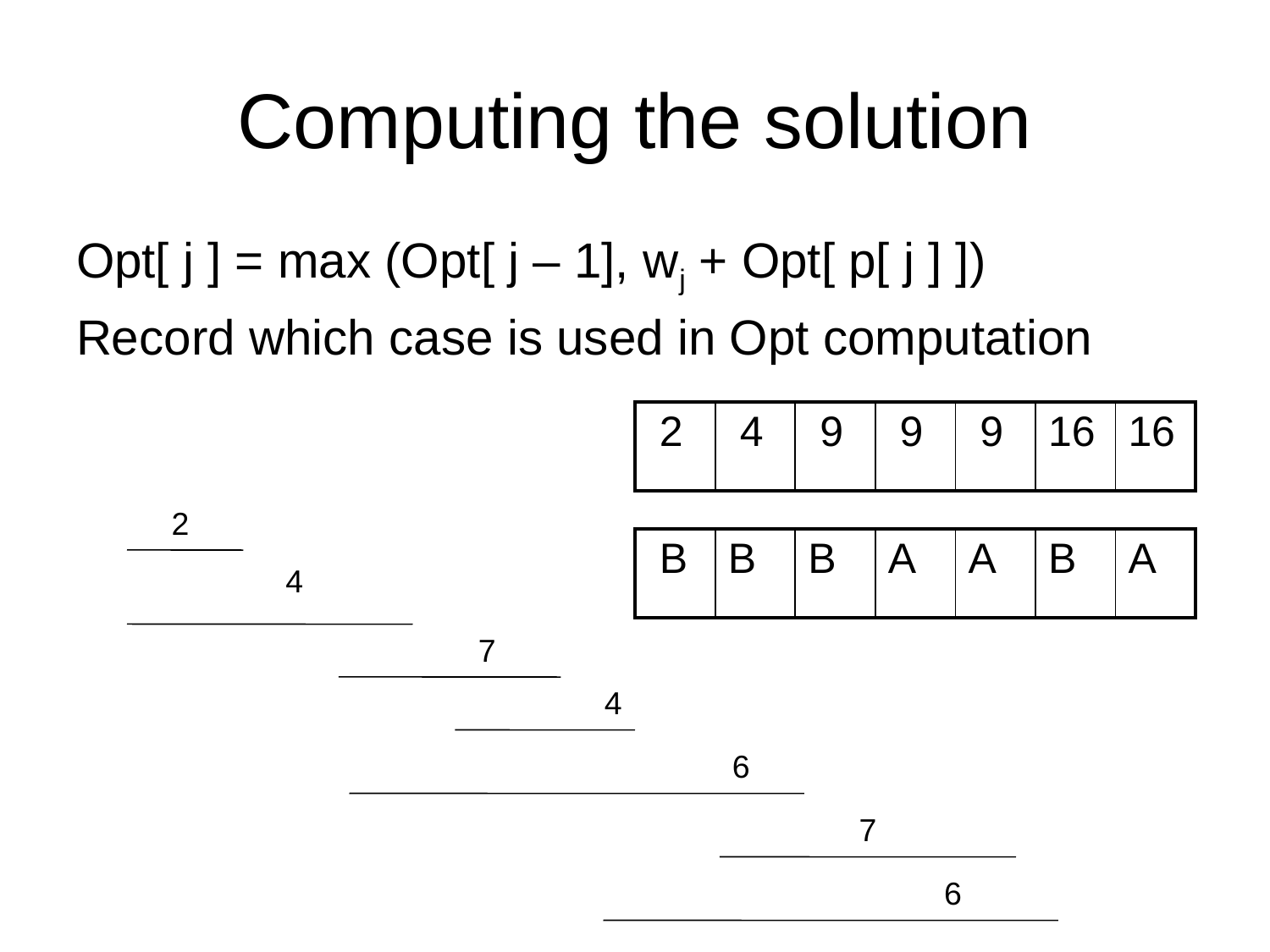

# Computing the solution
Opt[ j ] = max (Opt[ j – 1], wj + Opt[ p[ j ] ])
Record which case is used in Opt computation
| 2 | 4 | 9 | 9 | 9 | 16 | 16 |
| --- | --- | --- | --- | --- | --- | --- |
2
| B | B | B | A | A | B | A |
| --- | --- | --- | --- | --- | --- | --- |

4

7

4

6

7

6